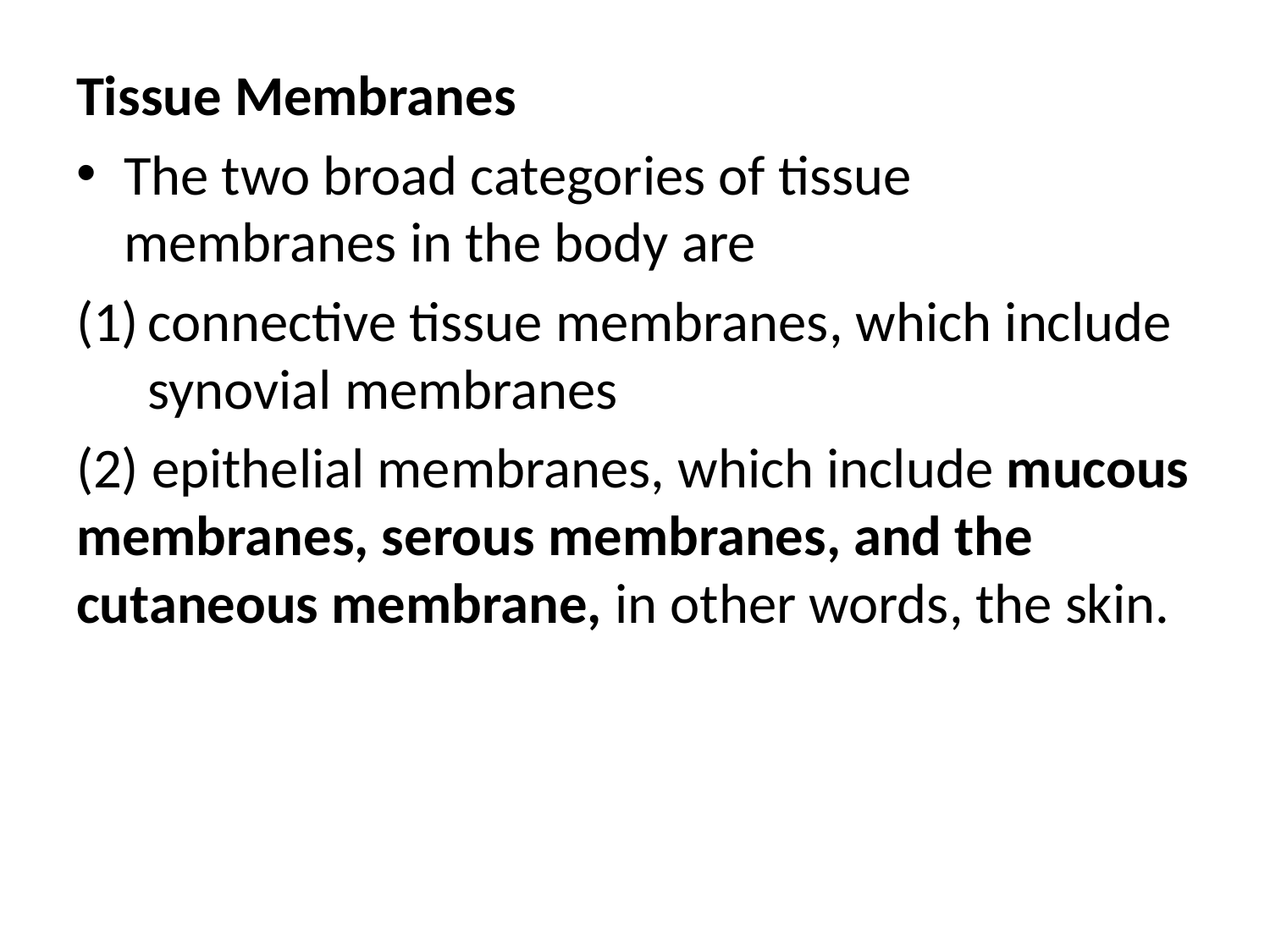

Tissue Membranes
The two broad categories of tissue membranes in the body are
connective tissue membranes, which include synovial membranes
(2) epithelial membranes, which include mucous membranes, serous membranes, and the cutaneous membrane, in other words, the skin.